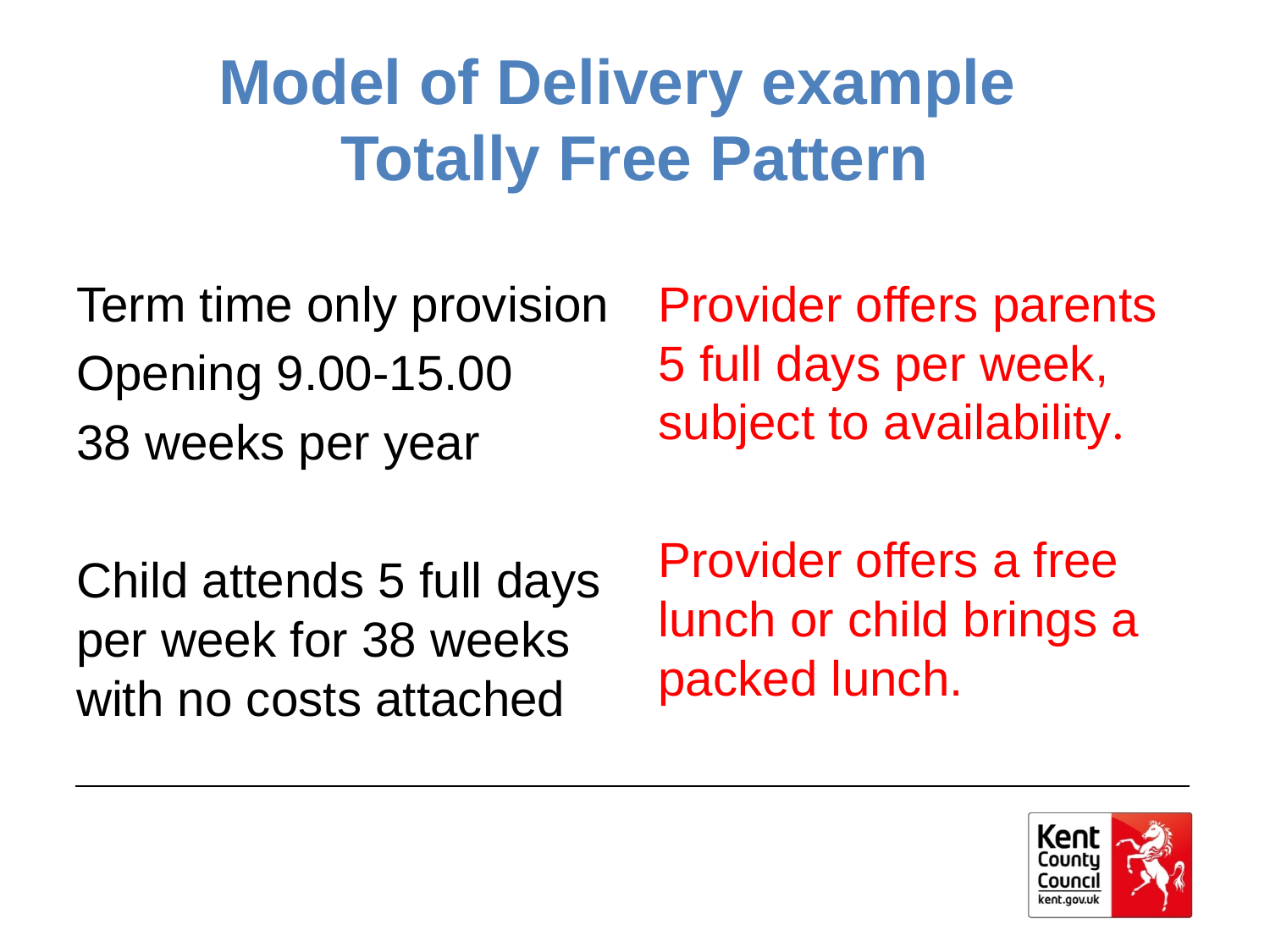

Model of Delivery example
Totally Free Pattern
Term time only provision
Opening 9.00-15.00
38 weeks per year

Child attends 5 full days per week for 38 weeks with no costs attached

Provider offers parents 5 full days per week, subject to availability.

Provider offers a free lunch or child brings a packed lunch.